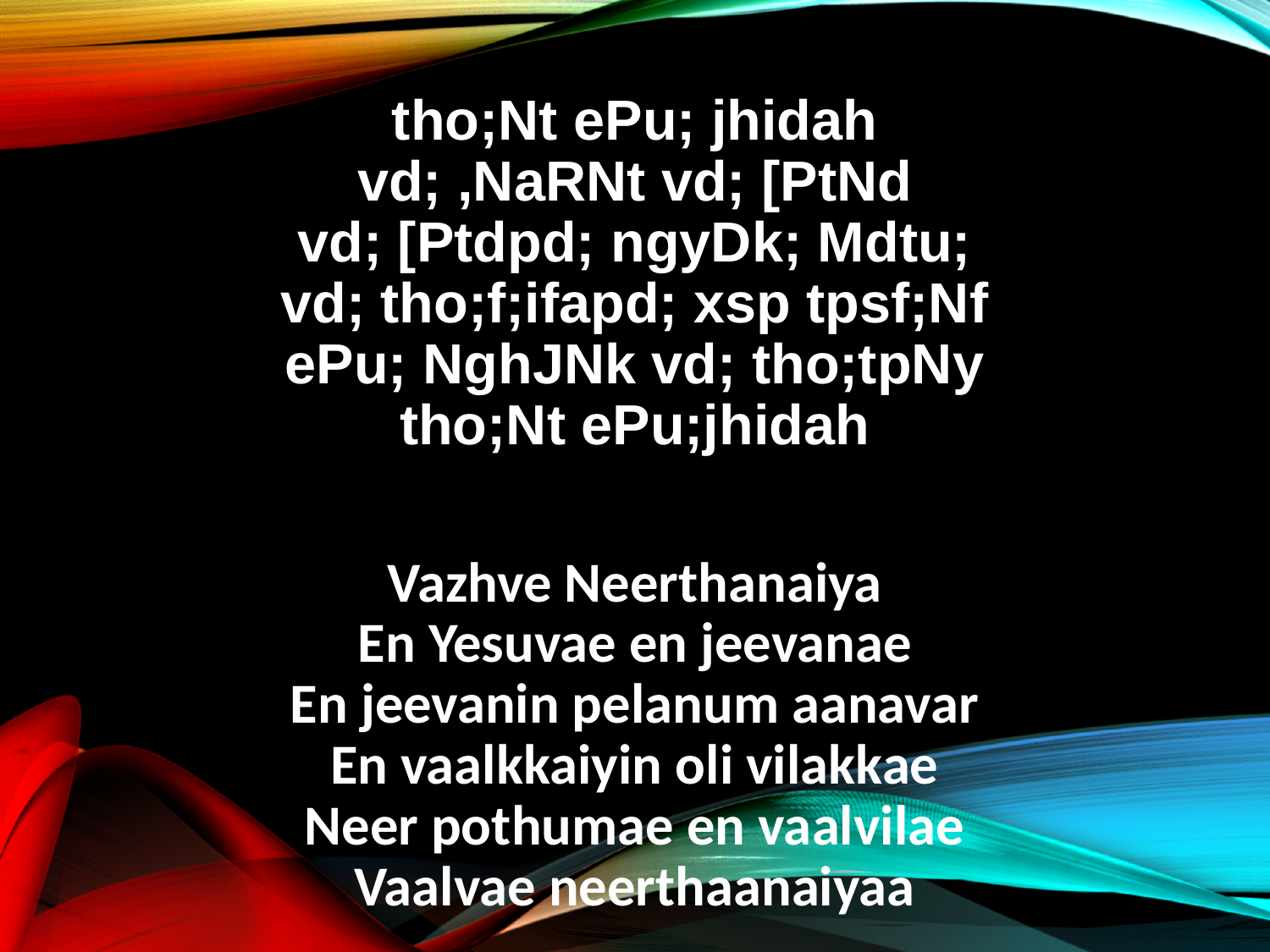

tho;Nt ePu; jhidah
vd; ,NaRNt vd; [PtNd
vd; [Ptdpd; ngyDk; Mdtu;
vd; tho;f;ifapd; xsp tpsf;Nf
ePu; NghJNk vd; tho;tpNy
tho;Nt ePu;jhidah

Vazhve Neerthanaiya
En Yesuvae en jeevanae
En jeevanin pelanum aanavar
En vaalkkaiyin oli vilakkae
Neer pothumae en vaalvilae
Vaalvae neerthaanaiyaa